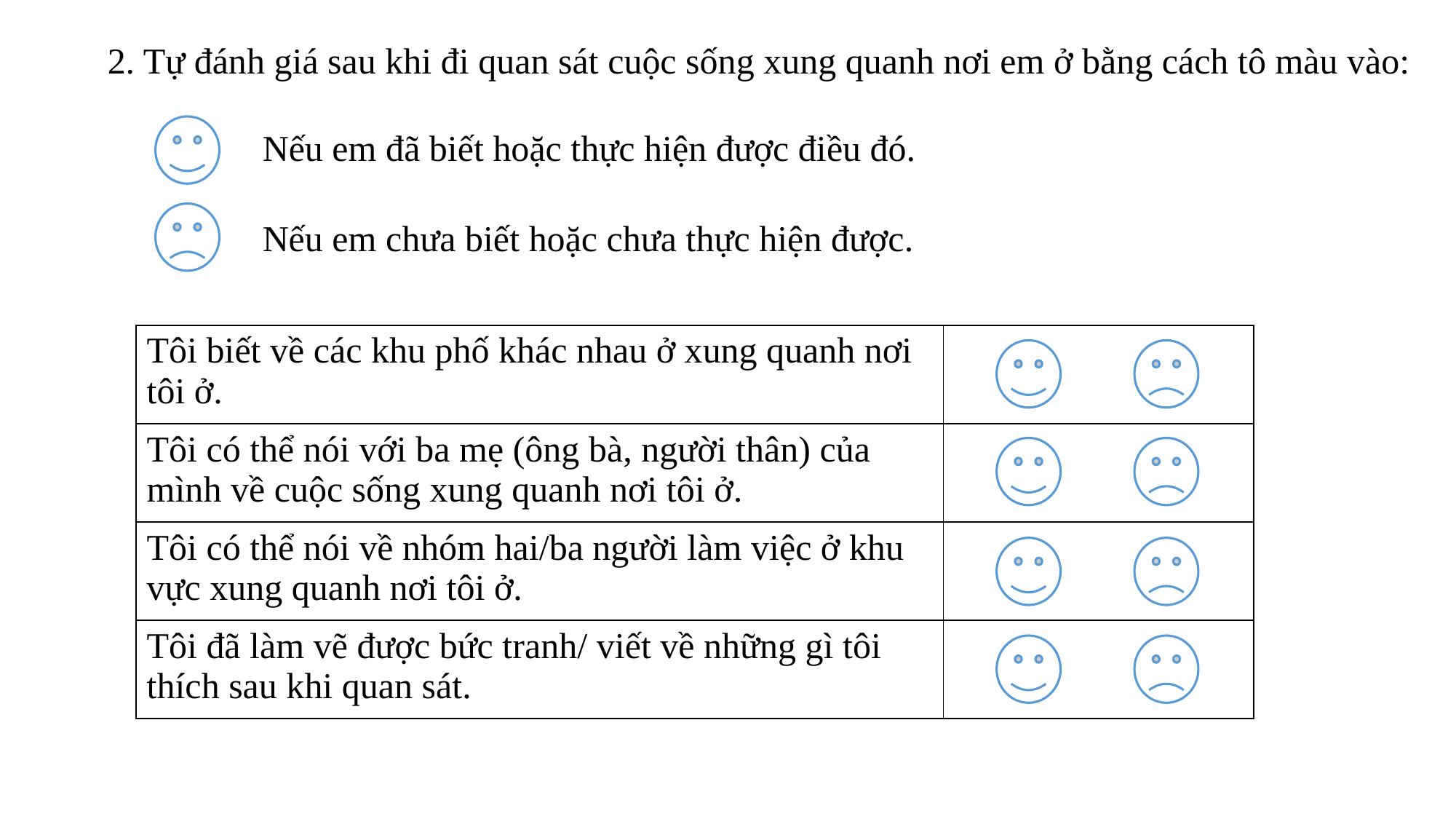

2. Tự đánh giá sau khi đi quan sát cuộc sống xung quanh nơi em ở bằng cách tô màu vào:

Nếu em đã biết hoặc thực hiện được điều đó.

Nếu em chưa biết hoặc chưa thực hiện được.
| Tôi biết về các khu phố khác nhau ở xung quanh nơi tôi ở. |  |
| --- | --- |
| Tôi có thể nói với ba mẹ (ông bà, người thân) của mình về cuộc sống xung quanh nơi tôi ở. |  |
| Tôi có thể nói về nhóm hai/ba người làm việc ở khu vực xung quanh nơi tôi ở. |  |
| Tôi đã làm vẽ được bức tranh/ viết về những gì tôi thích sau khi quan sát. |  |